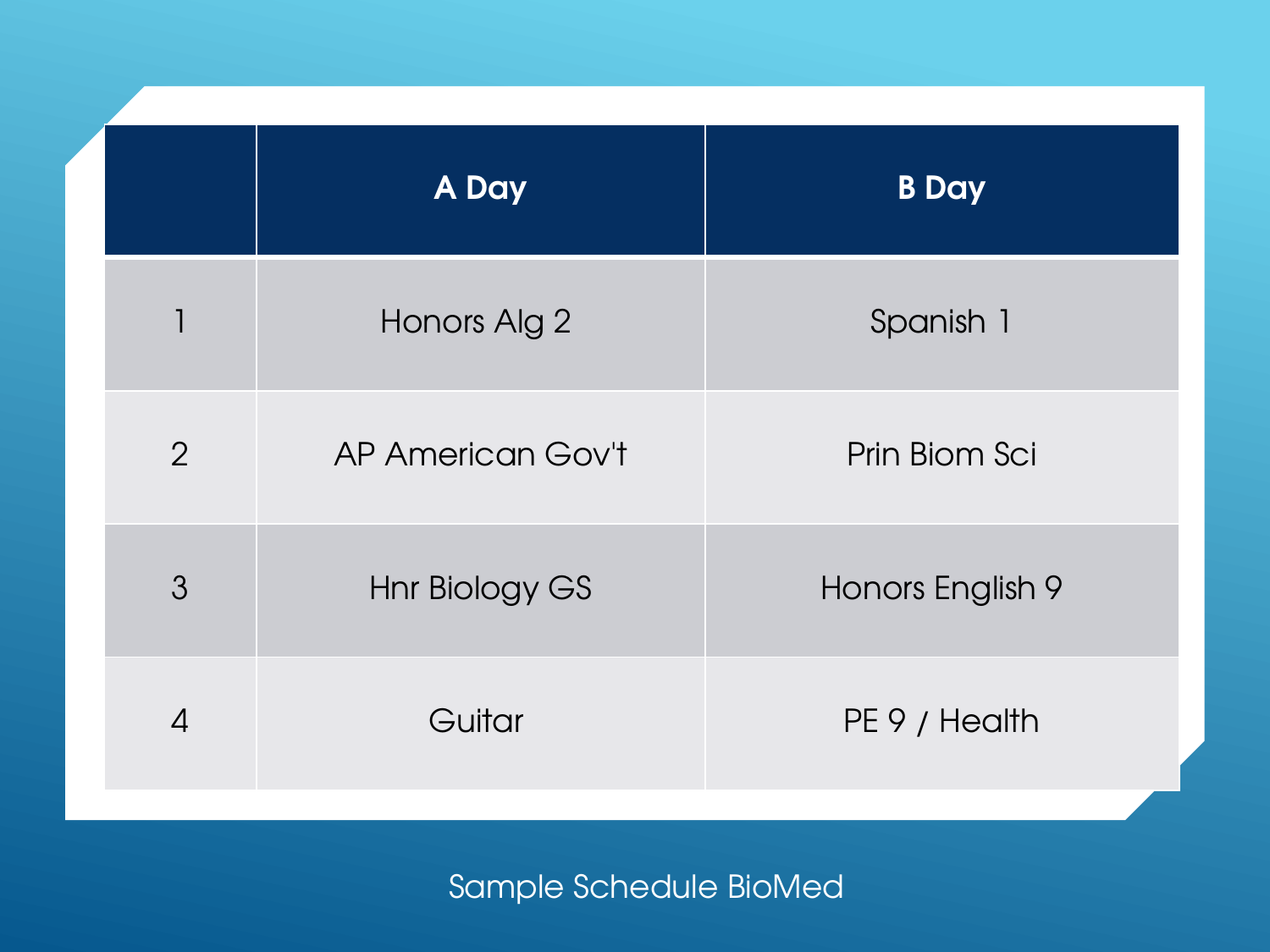

|  | A Day | B Day |
| --- | --- | --- |
| 1 | Honors Alg 2 | Spanish 1 |
| 2 | AP American Gov't | Prin Biom Sci |
| 3 | Hnr Biology GS | Honors English 9 |
| 4 | Guitar | PE 9 / Health |
Sample Schedule BioMed